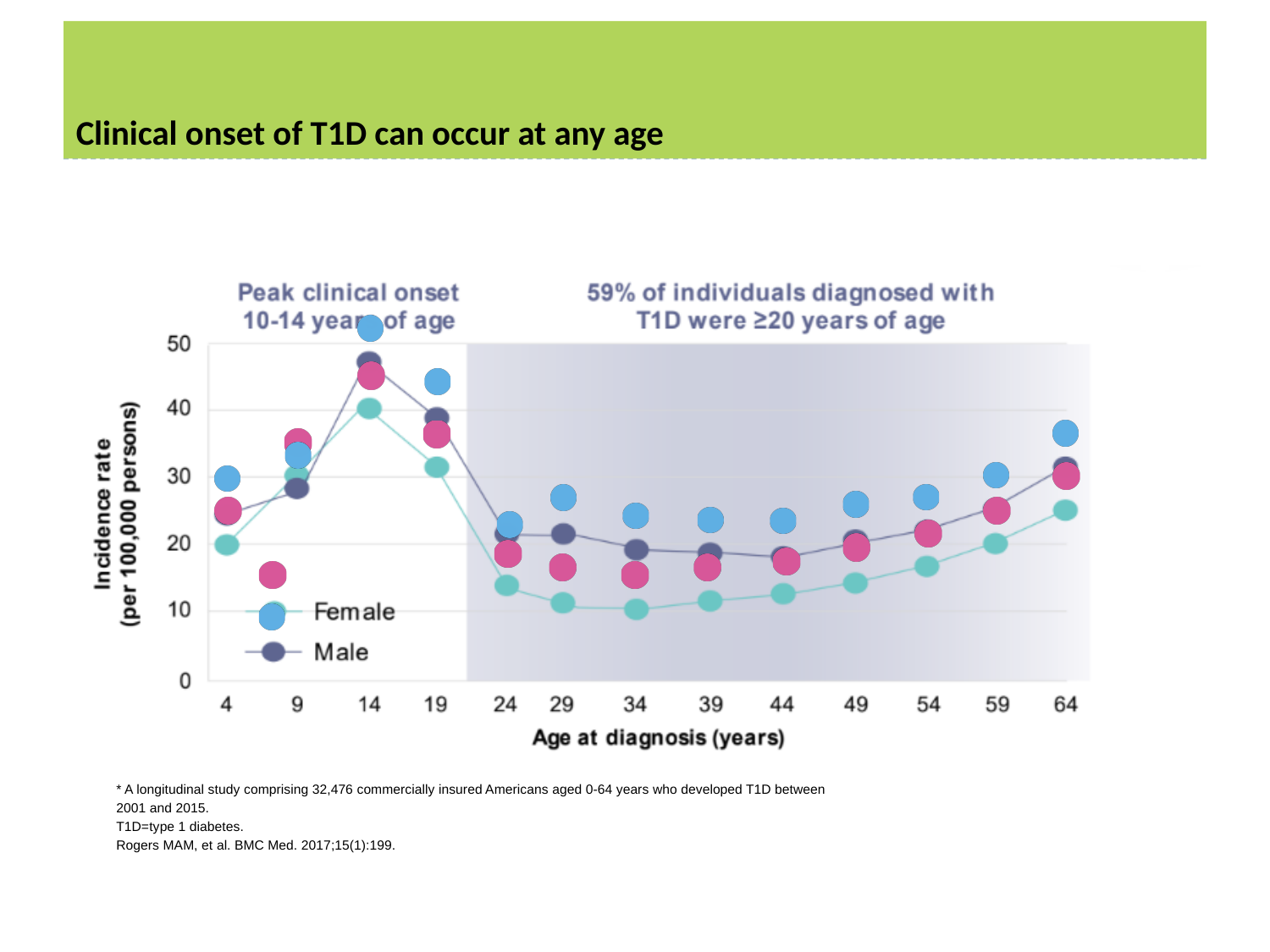

# Clinical onset of T1D can occur at any age

* A longitudinal study comprising 32,476 commercially insured Americans aged 0-64 years who developed T1D between 2001 and 2015.
T1D=type 1 diabetes.
Rogers MAM, et al. BMC Med. 2017;15(1):199.